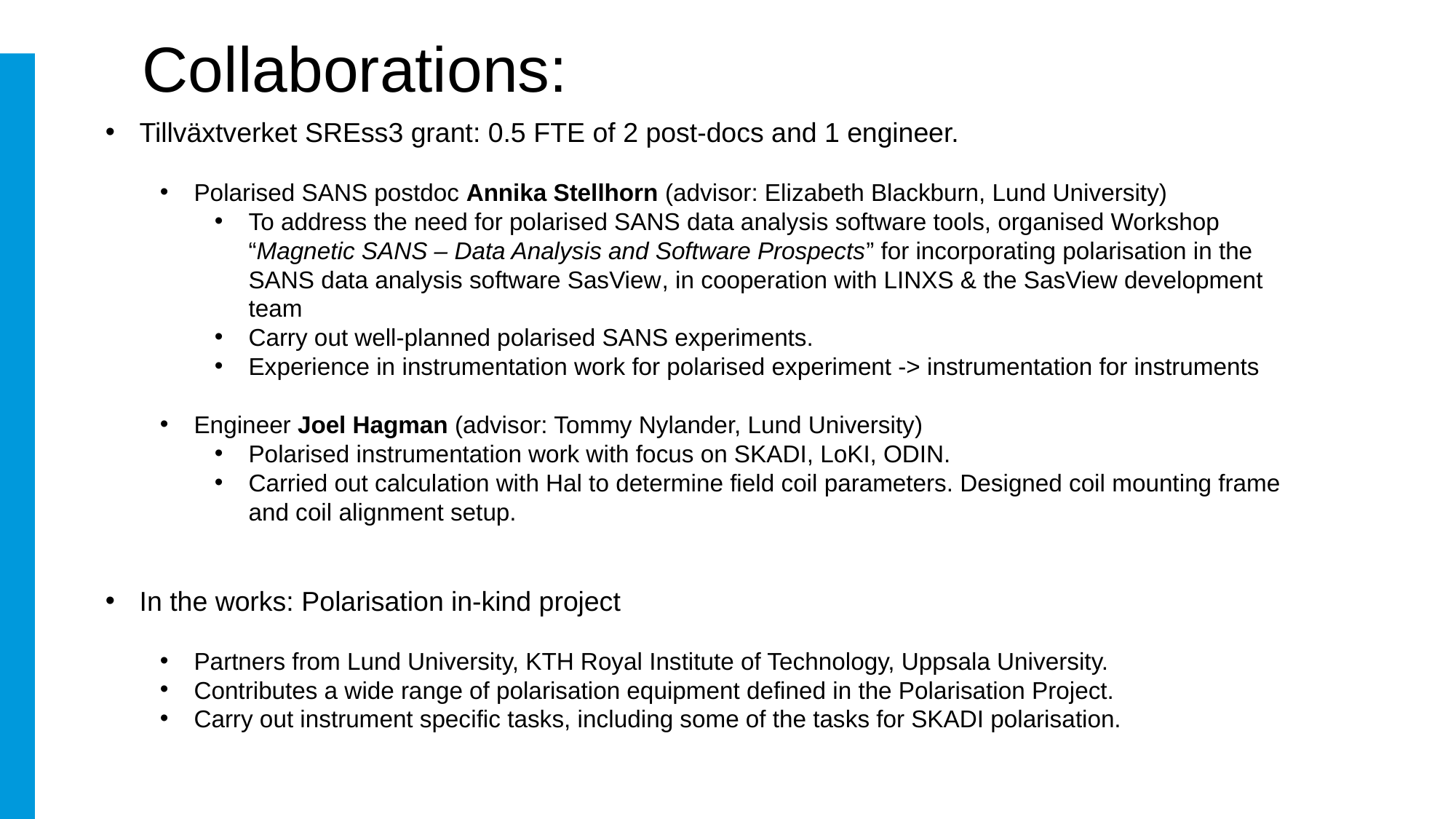

# Collaborations:
Tillväxtverket SREss3 grant: 0.5 FTE of 2 post-docs and 1 engineer.

Polarised SANS postdoc Annika Stellhorn (advisor: Elizabeth Blackburn, Lund University)
To address the need for polarised SANS data analysis software tools, organised Workshop “Magnetic SANS – Data Analysis and Software Prospects” for incorporating polarisation in the SANS data analysis software SasView, in cooperation with LINXS & the SasView development team
Carry out well-planned polarised SANS experiments.
Experience in instrumentation work for polarised experiment -> instrumentation for instruments

Engineer Joel Hagman (advisor: Tommy Nylander, Lund University)
Polarised instrumentation work with focus on SKADI, LoKI, ODIN.
Carried out calculation with Hal to determine field coil parameters. Designed coil mounting frame and coil alignment setup.

In the works: Polarisation in-kind project

Partners from Lund University, KTH Royal Institute of Technology, Uppsala University.
Contributes a wide range of polarisation equipment defined in the Polarisation Project.
Carry out instrument specific tasks, including some of the tasks for SKADI polarisation.